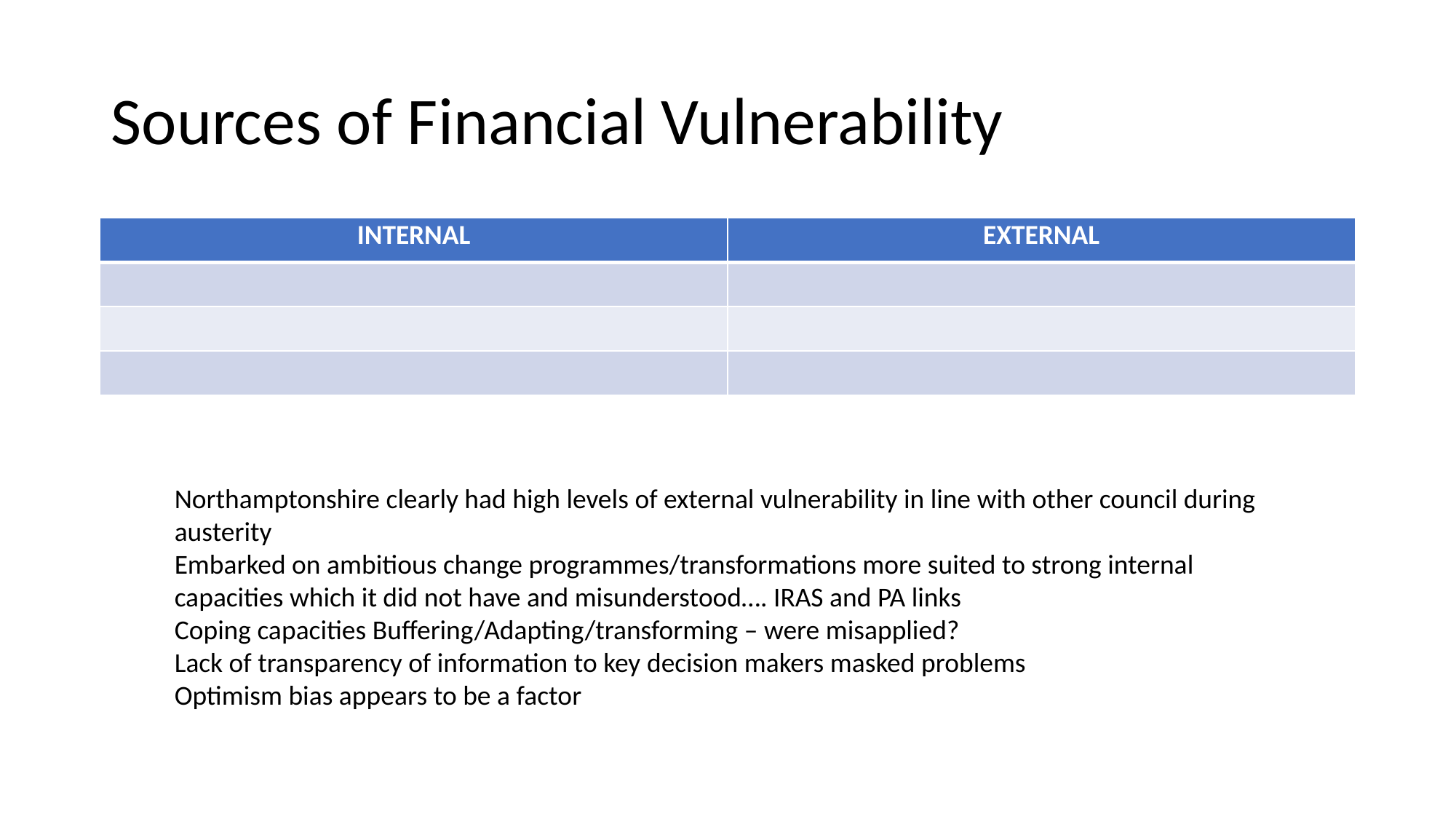

# Sources of Financial Vulnerability
| INTERNAL | EXTERNAL |
| --- | --- |
|  |  |
|  |  |
|  |  |
Northamptonshire clearly had high levels of external vulnerability in line with other council during austerity
Embarked on ambitious change programmes/transformations more suited to strong internal capacities which it did not have and misunderstood…. IRAS and PA links
Coping capacities Buffering/Adapting/transforming – were misapplied?
Lack of transparency of information to key decision makers masked problems
Optimism bias appears to be a factor